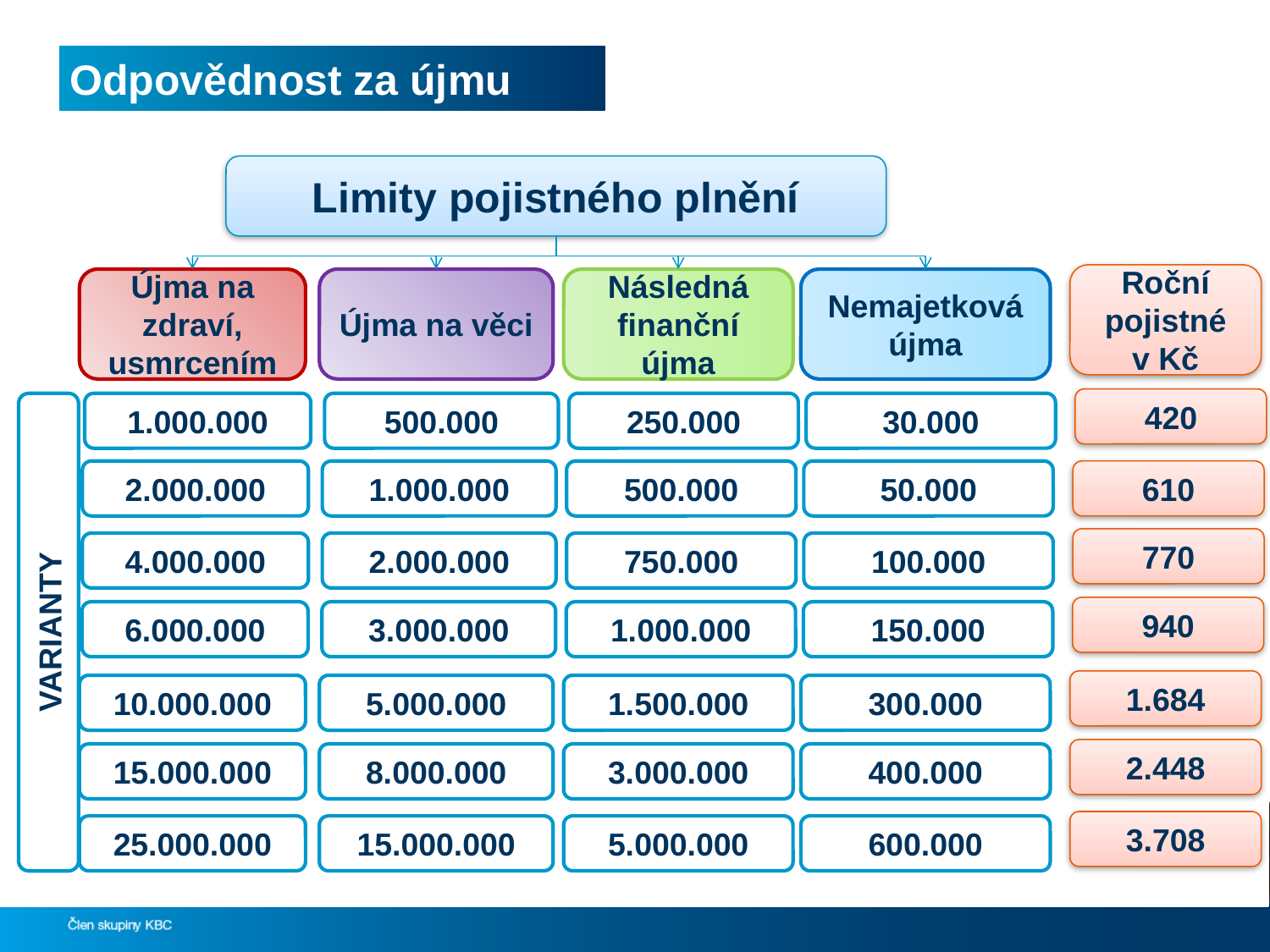

# Odpovědnost za újmu
Limity pojistného plnění
Roční pojistné
v Kč
Újma na zdraví, usmrcením
Újma na věci
Následná finanční újma
Nemajetková újma
420
1.000.000
500.000
250.000
30.000
2.000.000
1.000.000
500.000
50.000
610
770
4.000.000
2.000.000
750.000
100.000
940
6.000.000
3.000.000
1.000.000
150.000
VARIANTY
1.684
10.000.000
5.000.000
1.500.000
300.000

2.448
15.000.000
8.000.000
3.000.000
400.000
3.708
25.000.000
15.000.000
5.000.000
600.000
95